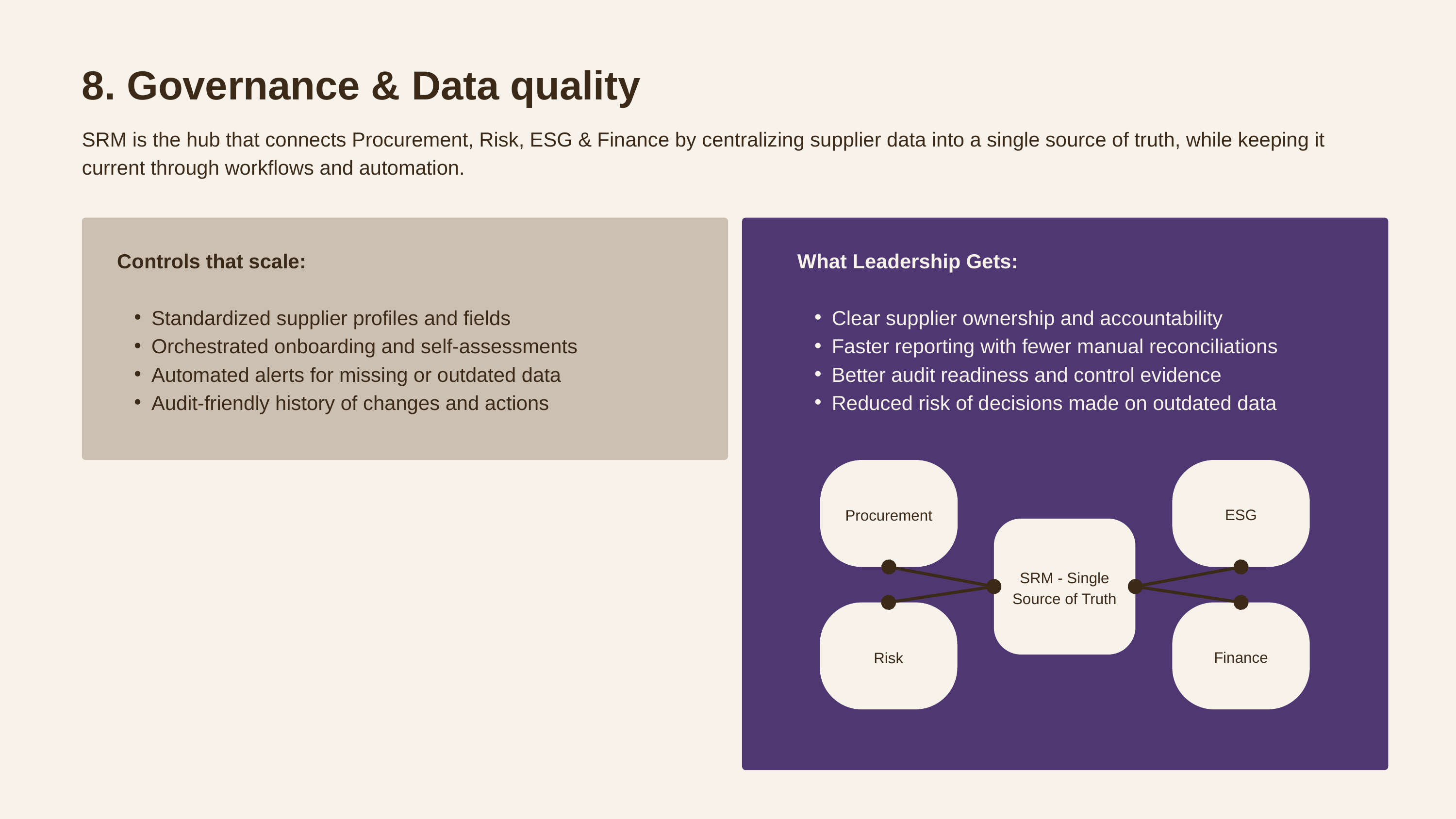

8. Governance & Data quality
SRM is the hub that connects Procurement, Risk, ESG & Finance by centralizing supplier data into a single source of truth, while keeping it current through workflows and automation.

Controls that scale:

Standardized supplier profiles and fields
Orchestrated onboarding and self-assessments
Automated alerts for missing or outdated data
Audit-friendly history of changes and actions

What Leadership Gets:

Clear supplier ownership and accountability
Faster reporting with fewer manual reconciliations
Better audit readiness and control evidence
Reduced risk of decisions made on outdated data

Procurement

ESG

SRM - Single Source of Truth

Risk

Finance